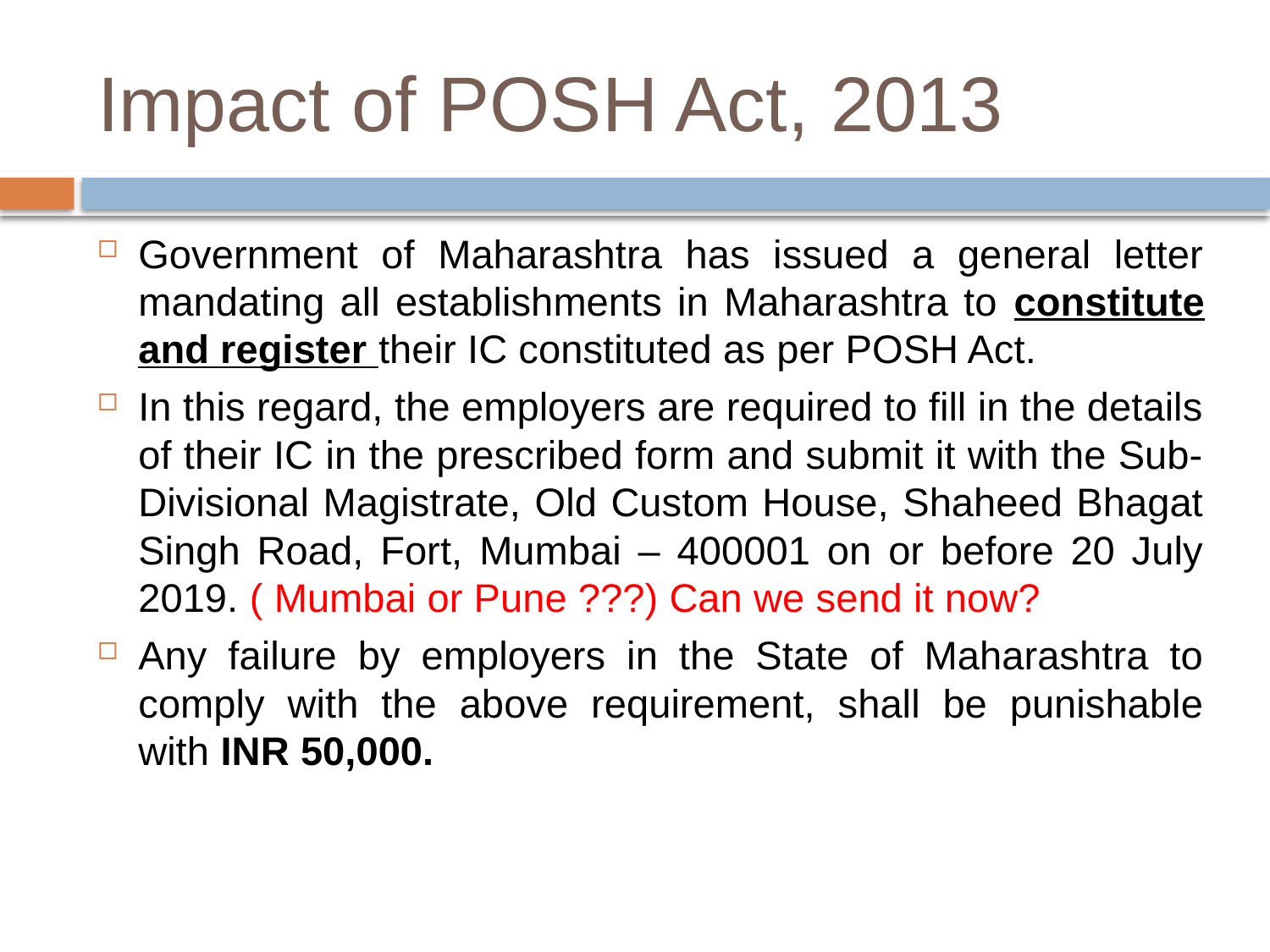

# Impact of POSH Act, 2013
Government of Maharashtra has issued a general letter mandating all establishments in Maharashtra to constitute and register their IC constituted as per POSH Act.
In this regard, the employers are required to fill in the details of their IC in the prescribed form and submit it with the Sub-Divisional Magistrate, Old Custom House, Shaheed Bhagat Singh Road, Fort, Mumbai – 400001 on or before 20 July 2019. ( Mumbai or Pune ???) Can we send it now?
Any failure by employers in the State of Maharashtra to comply with the above requirement, shall be punishable with INR 50,000.